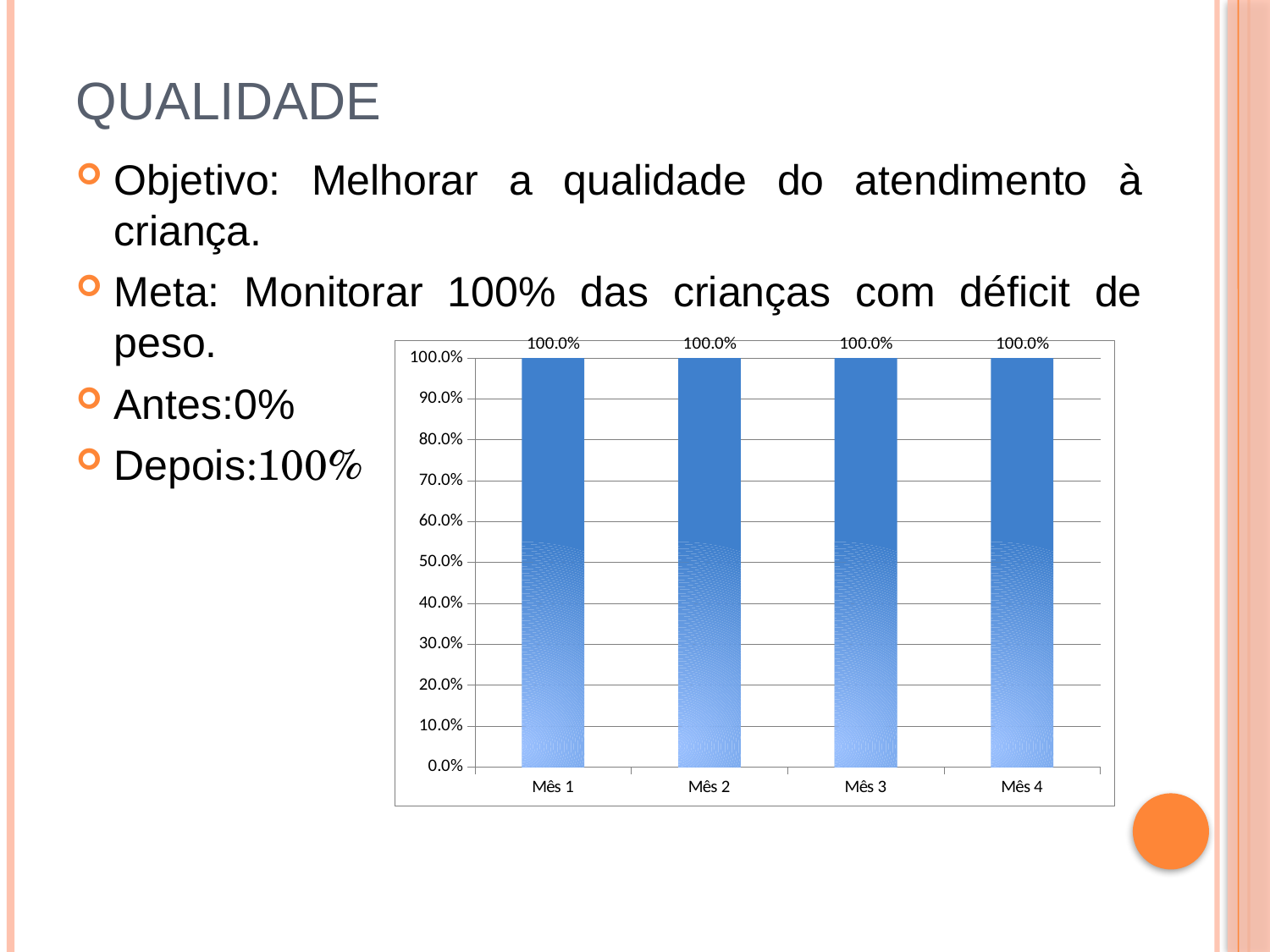

# qualidade
Objetivo: Melhorar a qualidade do atendimento à criança.
Meta: Monitorar 100% das crianças com déficit de peso.
Antes:0%
Depois:100%

### Chart

| Category | Proporção de crianças com déficit de peso monitoradas |
|---|---|
| Mês 1 | 1.0 |
| Mês 2 | 1.0 |
| Mês 3 | 1.0 |
| Mês 4 | 1.0 |